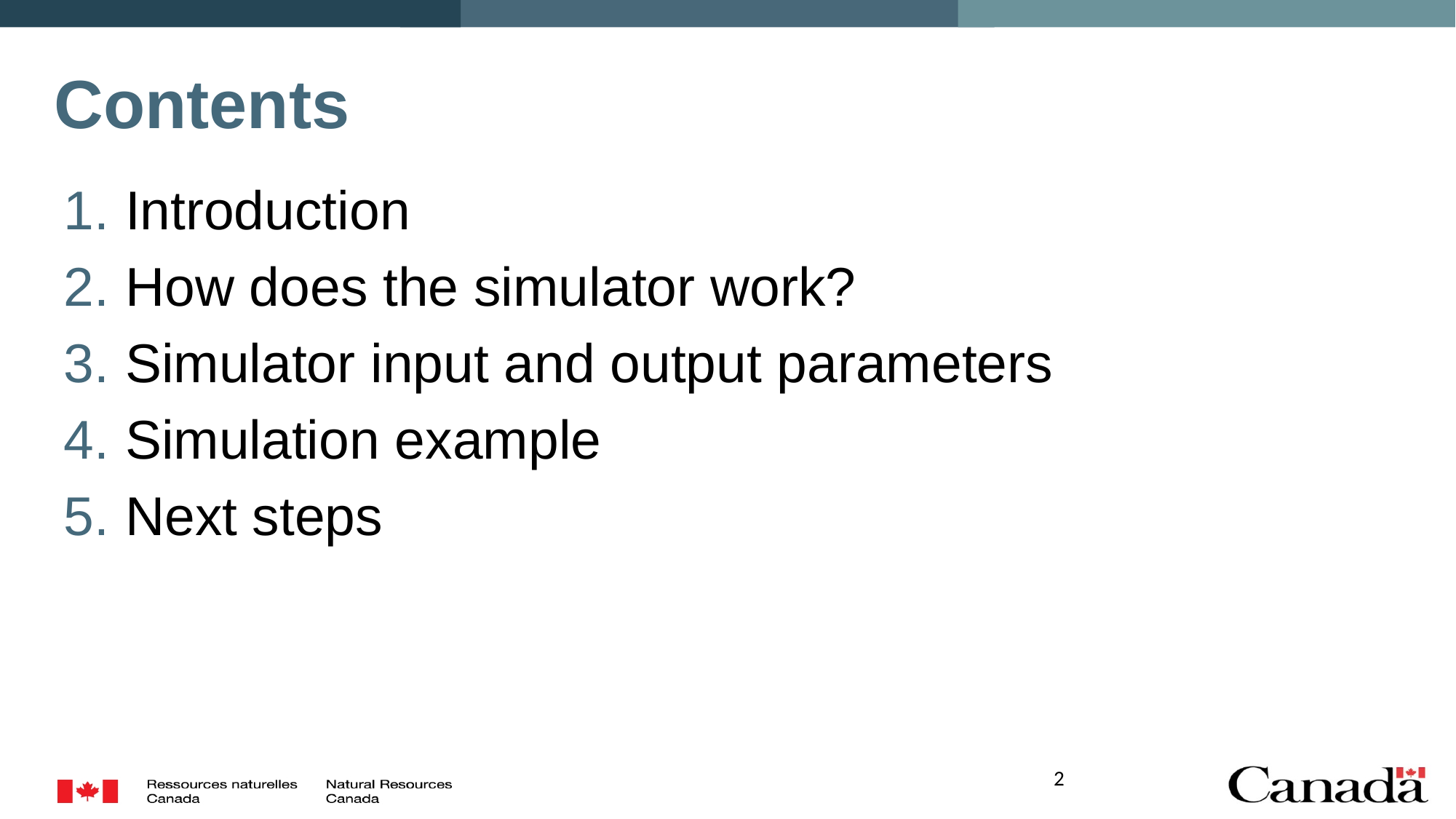

# Contents
Introduction
How does the simulator work?
Simulator input and output parameters
Simulation example
Next steps
2